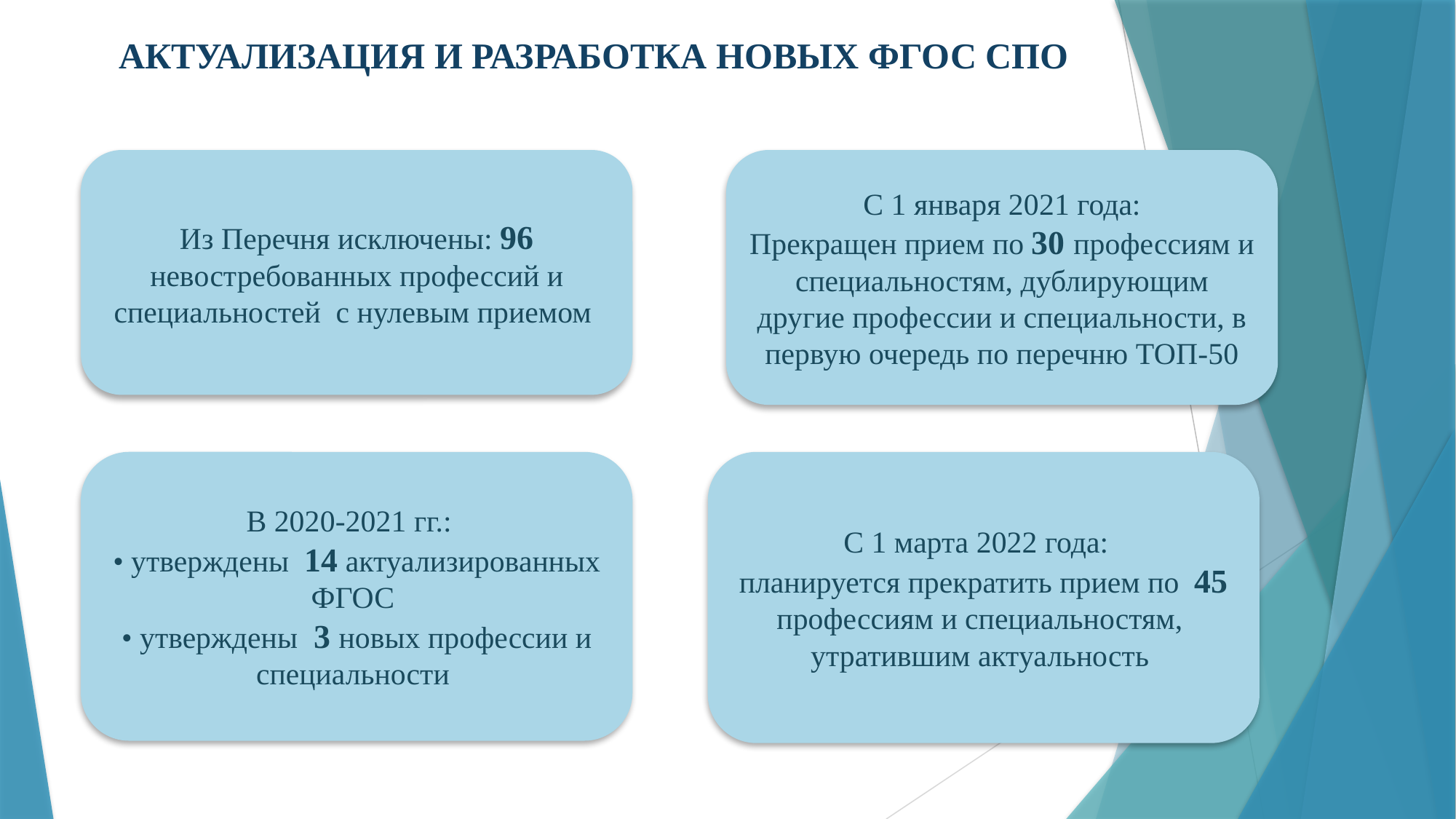

# АКТУАЛИЗАЦИЯ И РАЗРАБОТКА НОВЫХ ФГОС СПО
Из Перечня исключены: 96 невостребованных профессий и специальностей  с нулевым приемом
С 1 января 2021 года:
Прекращен прием по 30 профессиям и специальностям, дублирующим другие профессии и специальности, в первую очередь по перечню ТОП-50
В 2020-2021 гг.:
• утверждены  14 актуализированных ФГОС
• утверждены  3 новых профессии и специальности
С 1 марта 2022 года:
планируется прекратить прием по  45 профессиям и специальностям,  утратившим актуальность